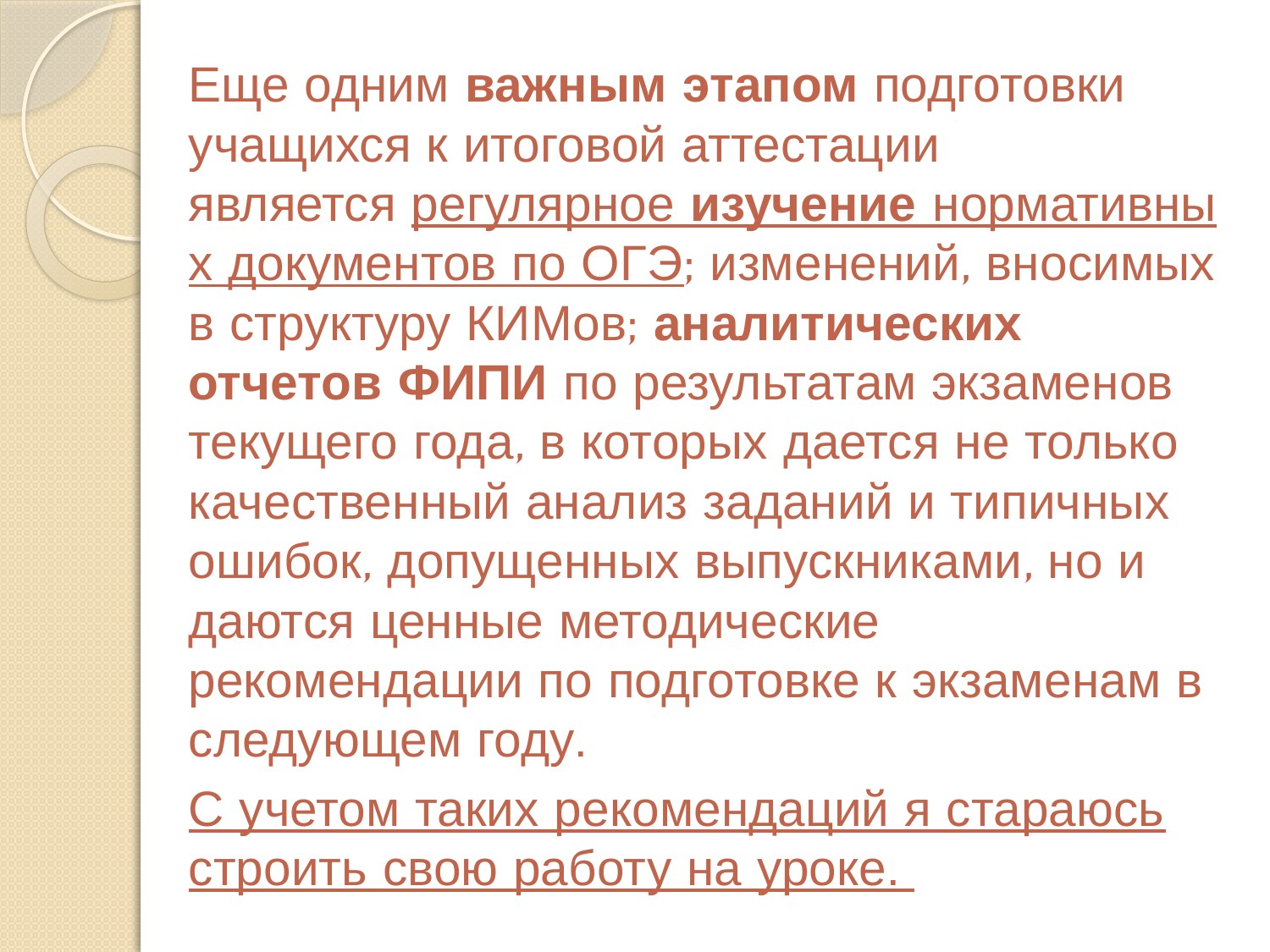

Еще одним важным этапом подготовки учащихся к итоговой аттестации является регулярное изучение нормативных документов по ОГЭ; изменений, вносимых в структуру КИМов; аналитических отчетов ФИПИ по результатам экзаменов текущего года, в которых дается не только качественный анализ заданий и типичных ошибок, допущенных выпускниками, но и даются ценные методические рекомендации по подготовке к экзаменам в следующем году.
С учетом таких рекомендаций я стараюсь строить свою работу на уроке.